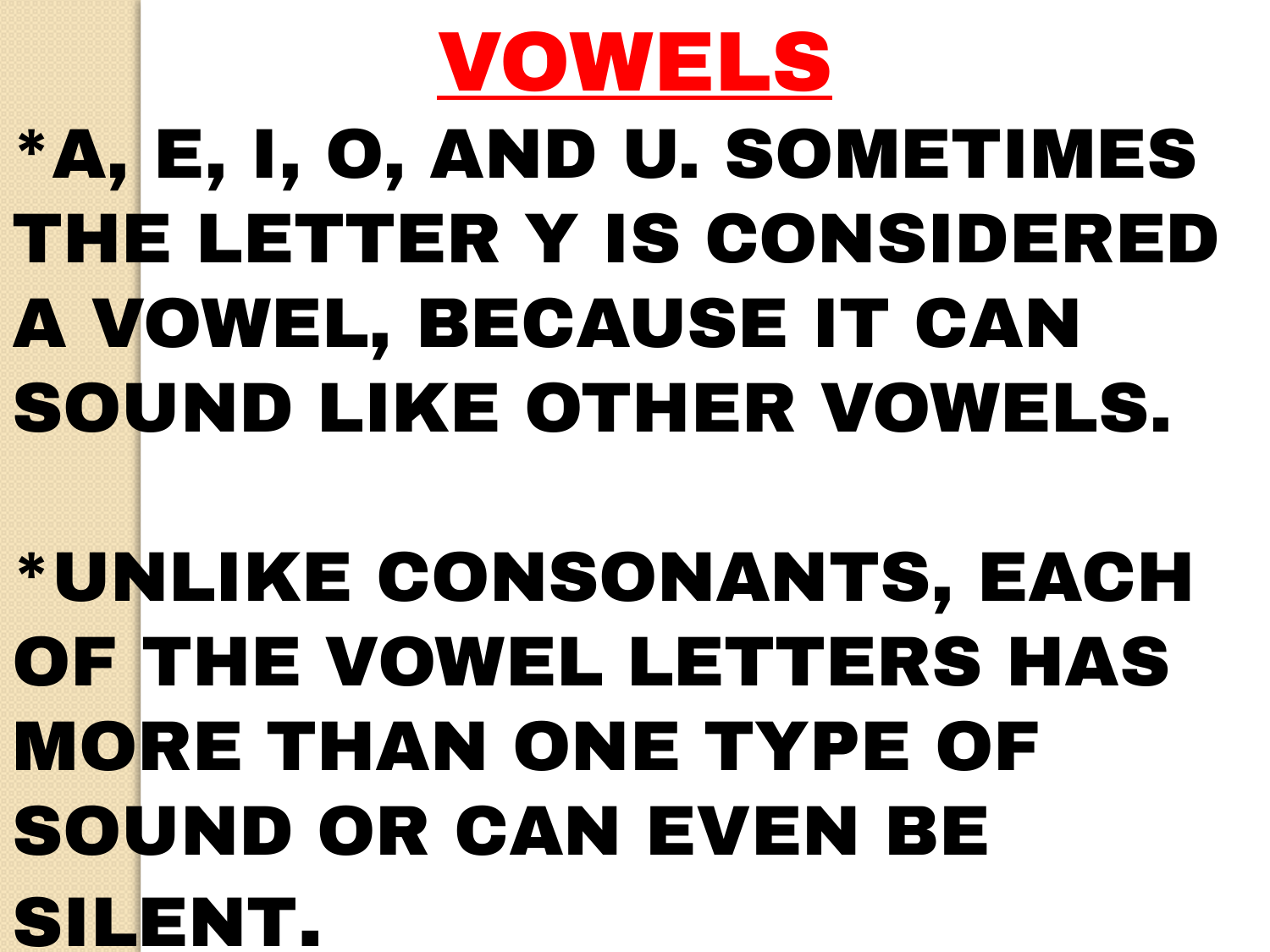

VOWELS
*A, E, I, O, AND U. SOMETIMES THE LETTER Y IS CONSIDERED A VOWEL, BECAUSE IT CAN SOUND LIKE OTHER VOWELS.

*UNLIKE CONSONANTS, EACH OF THE VOWEL LETTERS HAS MORE THAN ONE TYPE OF SOUND OR CAN EVEN BE SILENT.